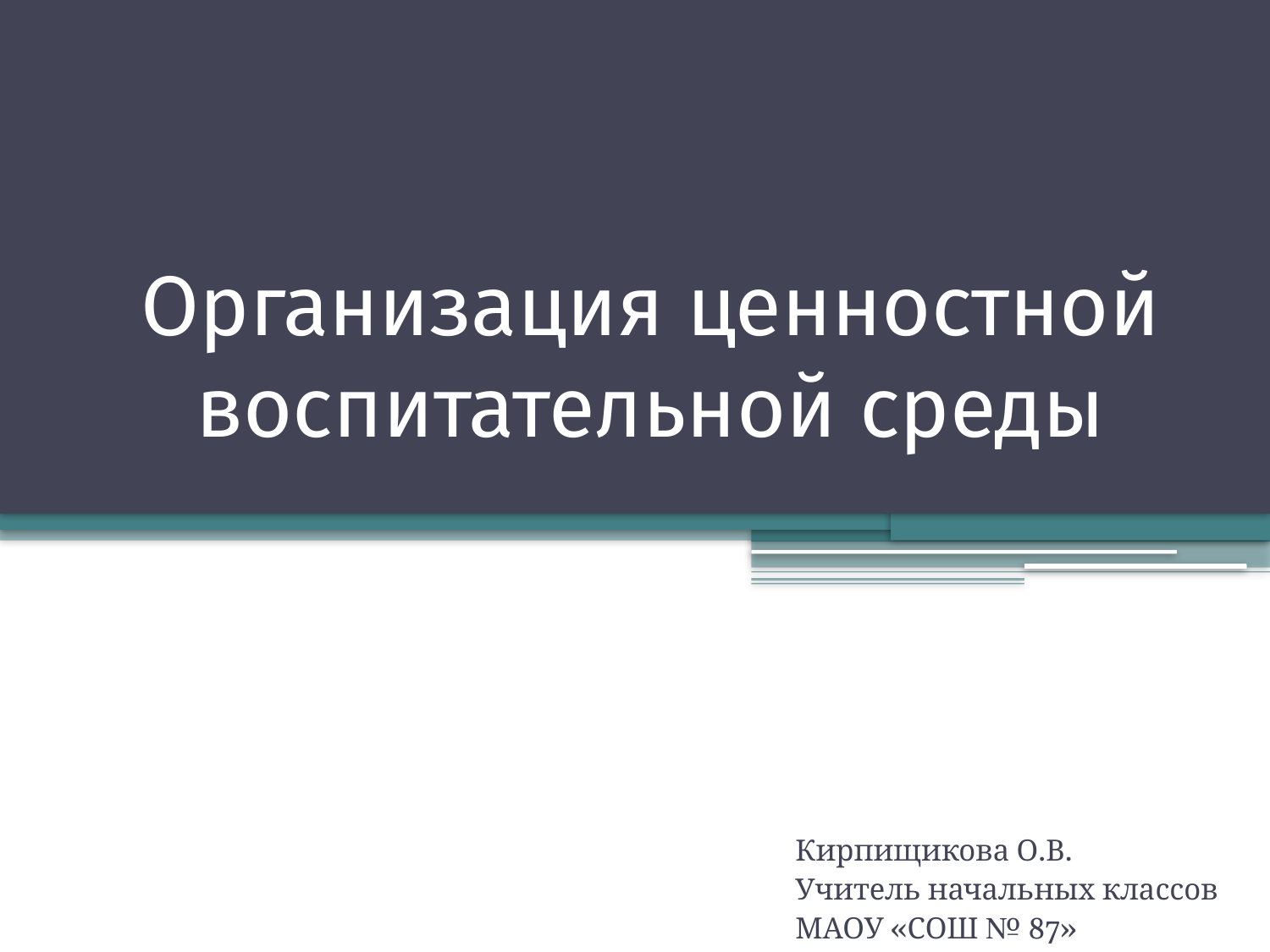

# Организация ценностной воспитательной среды
Кирпищикова О.В.
Учитель начальных классов
МАОУ «СОШ № 87»